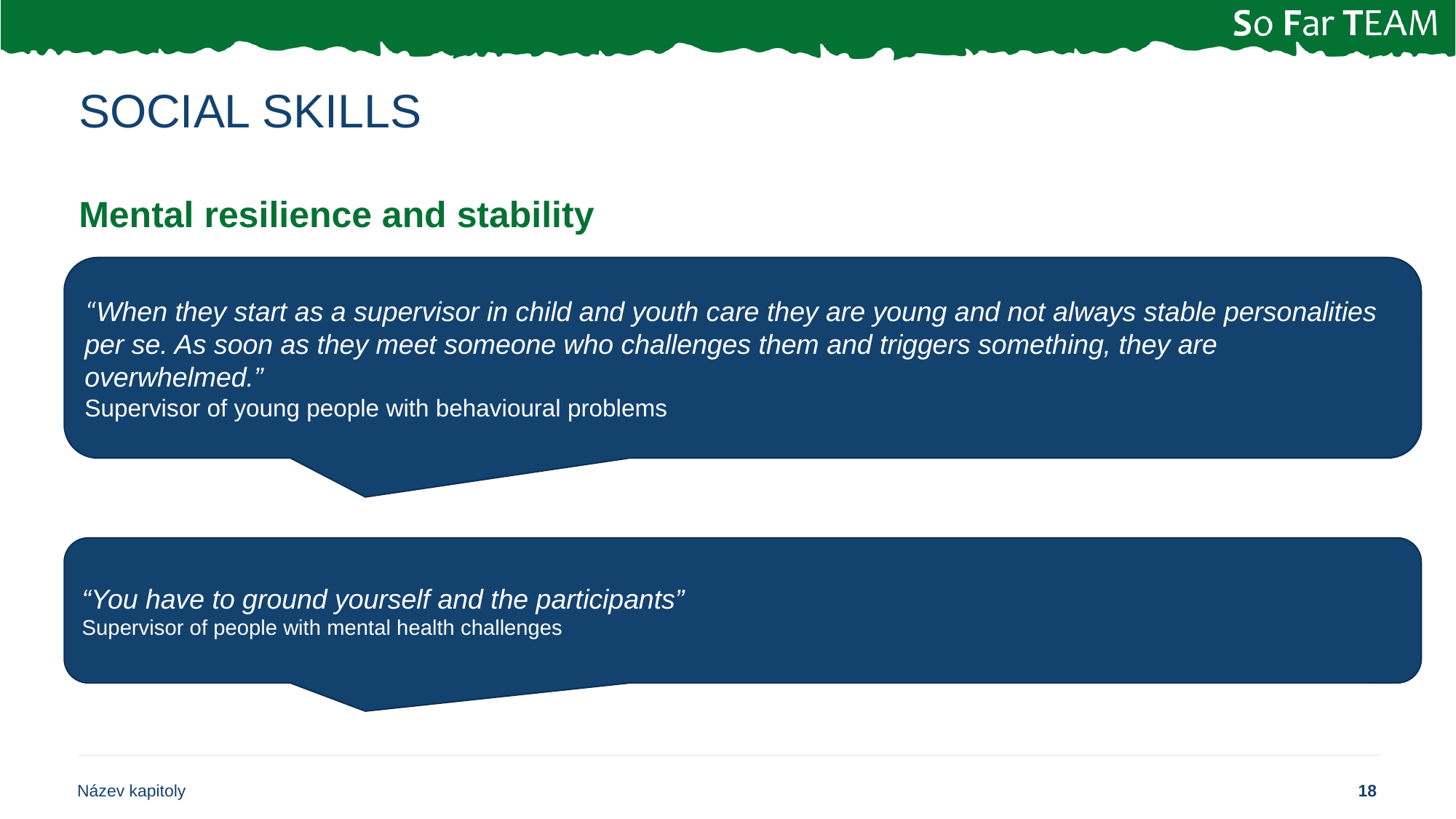

# Social SKills
Mental resilience and stability
“When they start as a supervisor in child and youth care they are young and not always stable personalities per se. As soon as they meet someone who challenges them and triggers something, they are overwhelmed.”
Supervisor of young people with behavioural problems
“You have to ground yourself and the participants”
Supervisor of people with mental health challenges
Název kapitoly
18